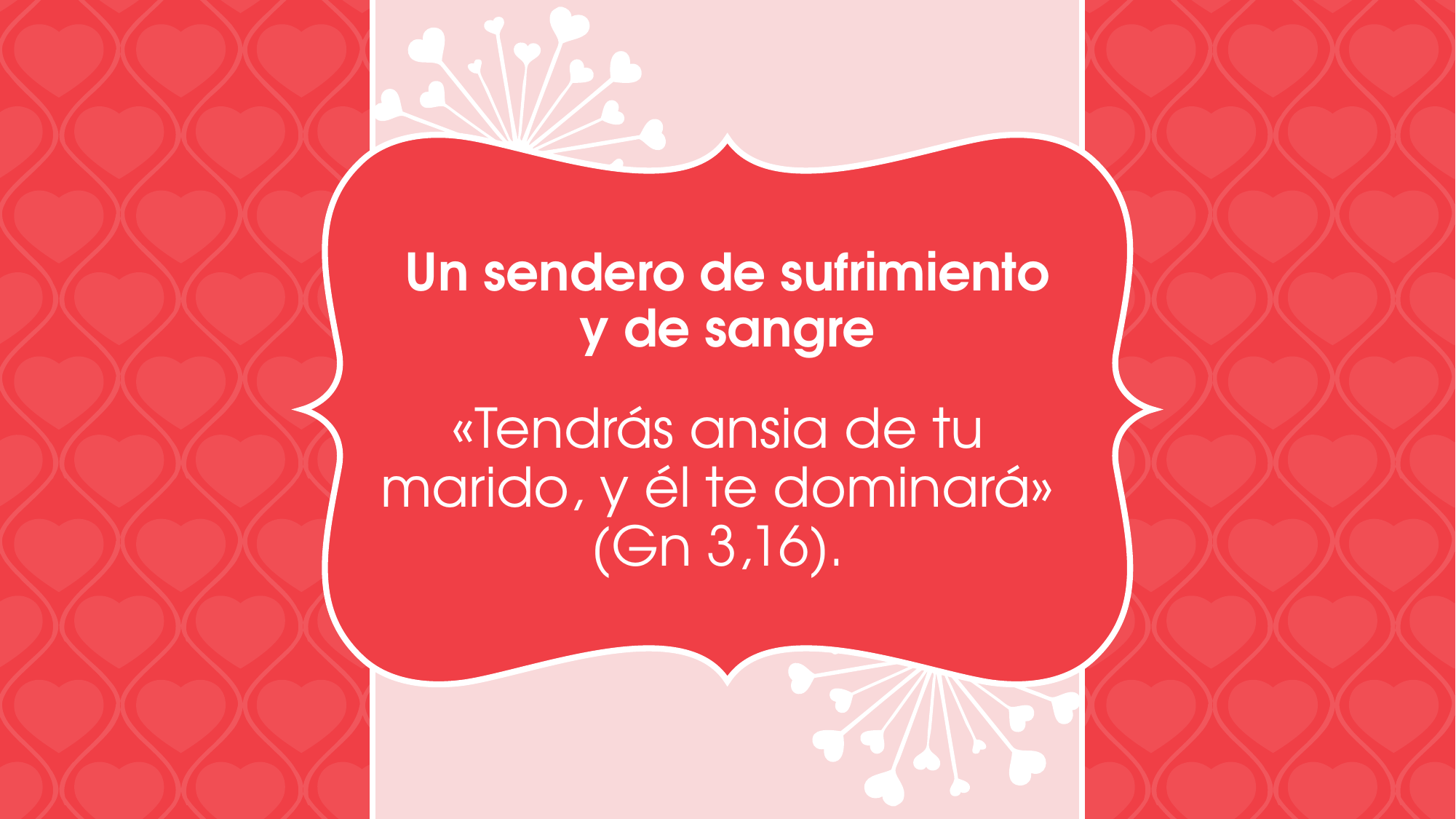

# Un sendero de sufrimiento y de sangre
«Tendrás ansia de tu marido, y él te dominará» (Gn 3,16).